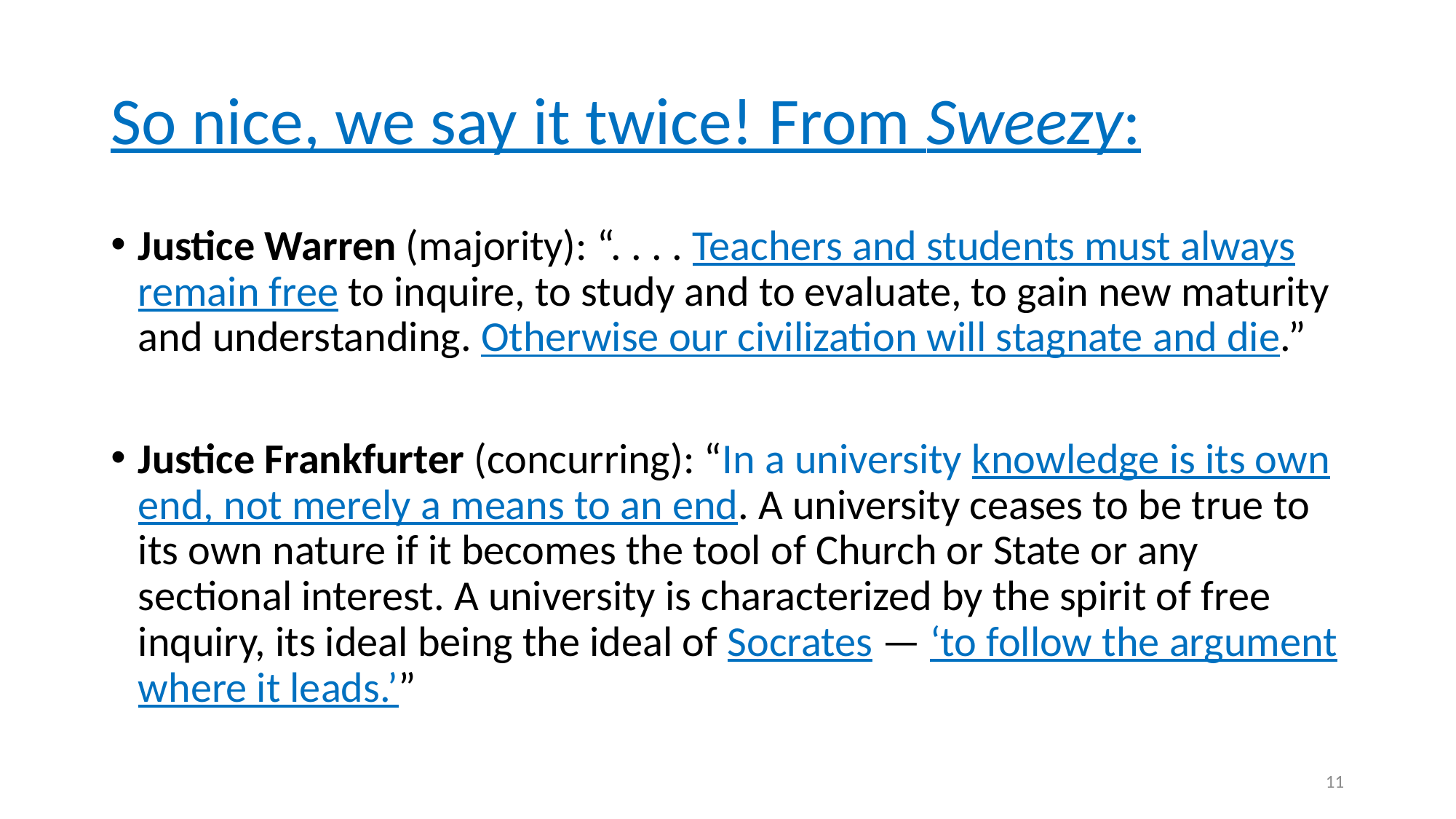

# So nice, we say it twice! From Sweezy:
Justice Warren (majority): “. . . . Teachers and students must always remain free to inquire, to study and to evaluate, to gain new maturity and understanding. Otherwise our civilization will stagnate and die.”

Justice Frankfurter (concurring): “In a university knowledge is its own end, not merely a means to an end. A university ceases to be true to its own nature if it becomes the tool of Church or State or any sectional interest. A university is characterized by the spirit of free inquiry, its ideal being the ideal of Socrates — ‘to follow the argument where it leads.’”
11